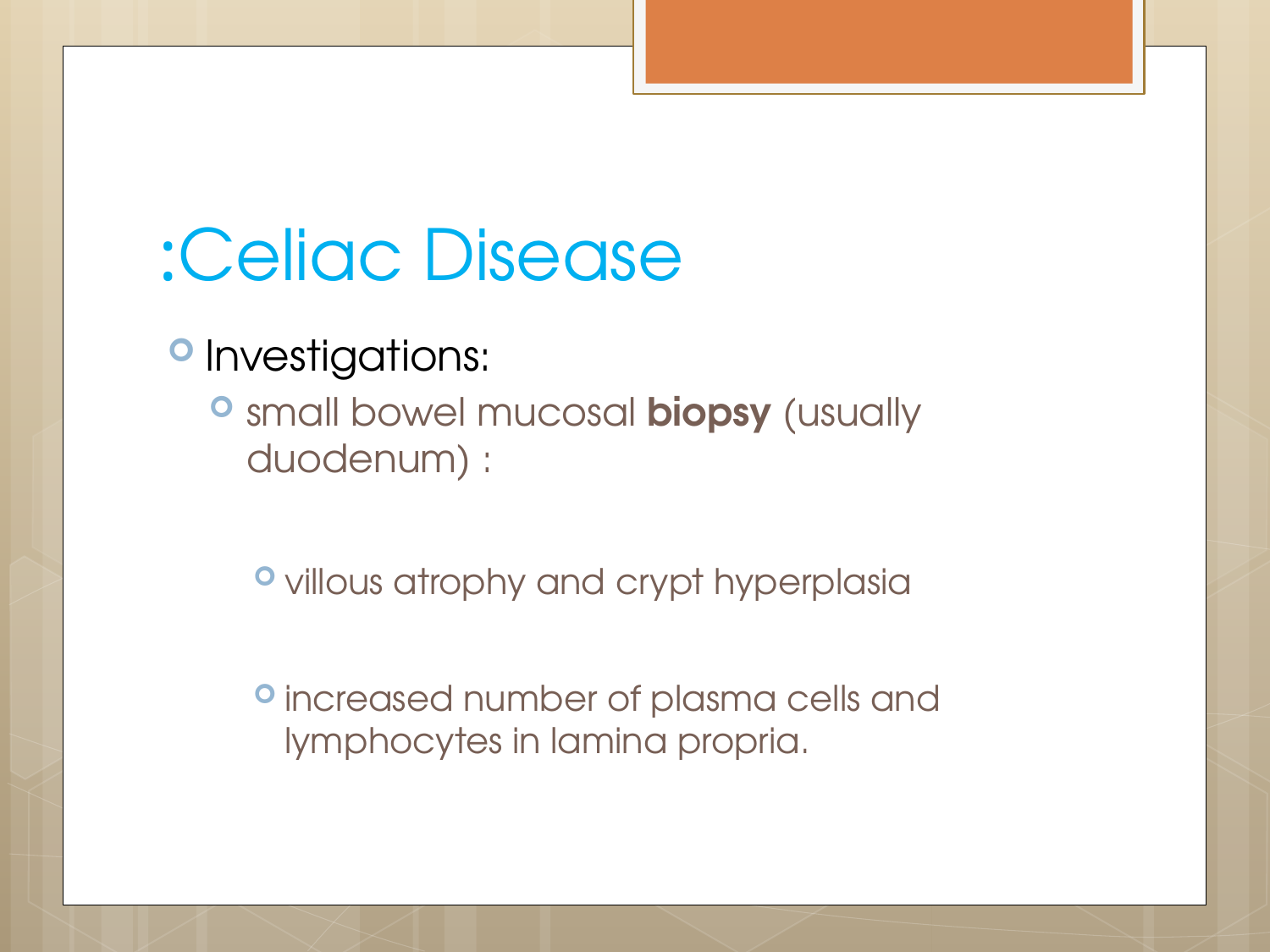

# Celiac Disease:
Investigations:
small bowel mucosal biopsy (usually duodenum) :

villous atrophy and crypt hyperplasia

increased number of plasma cells and lymphocytes in lamina propria.